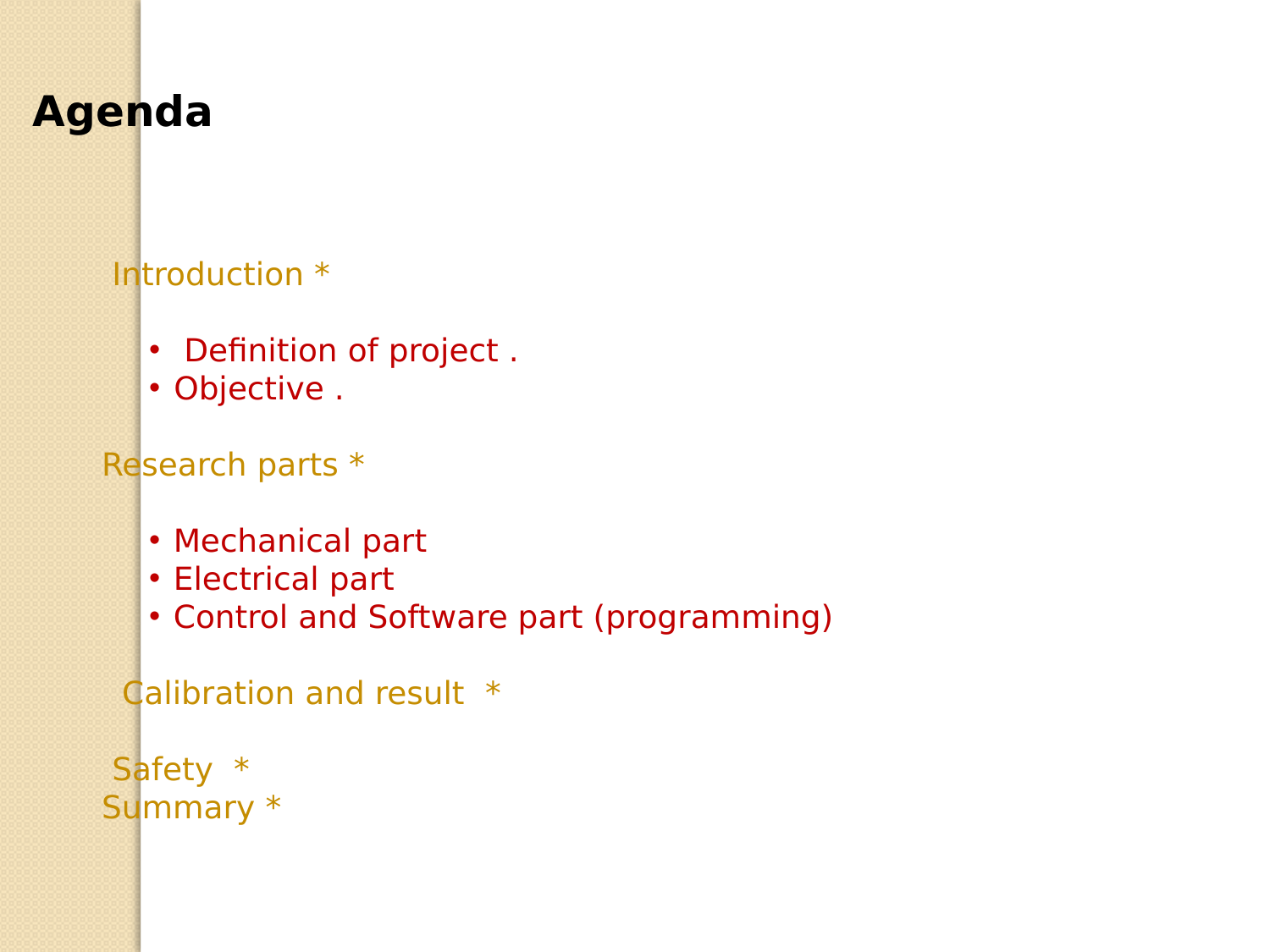

Agenda
* Introduction

 Definition of project .
Objective .

* Research parts

Mechanical part
Electrical part
Control and Software part (programming)

*  Calibration and result

*  Safety
* Summary